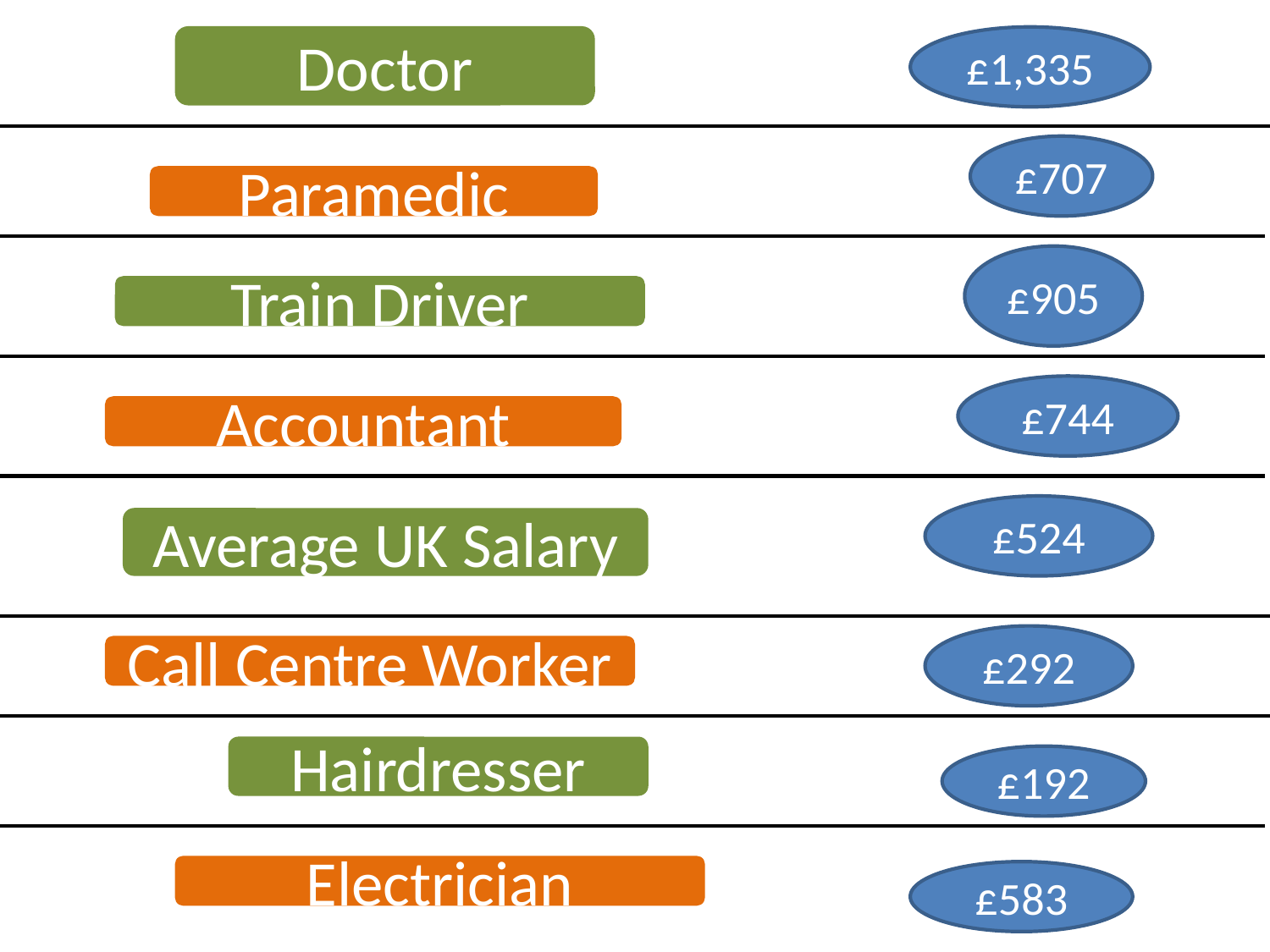

Doctor
£1,335
£707
Paramedic
£905
Train Driver
£744
Accountant
£524
Average UK Salary
£292
Call Centre Worker
Hairdresser
£192
Electrician
£583